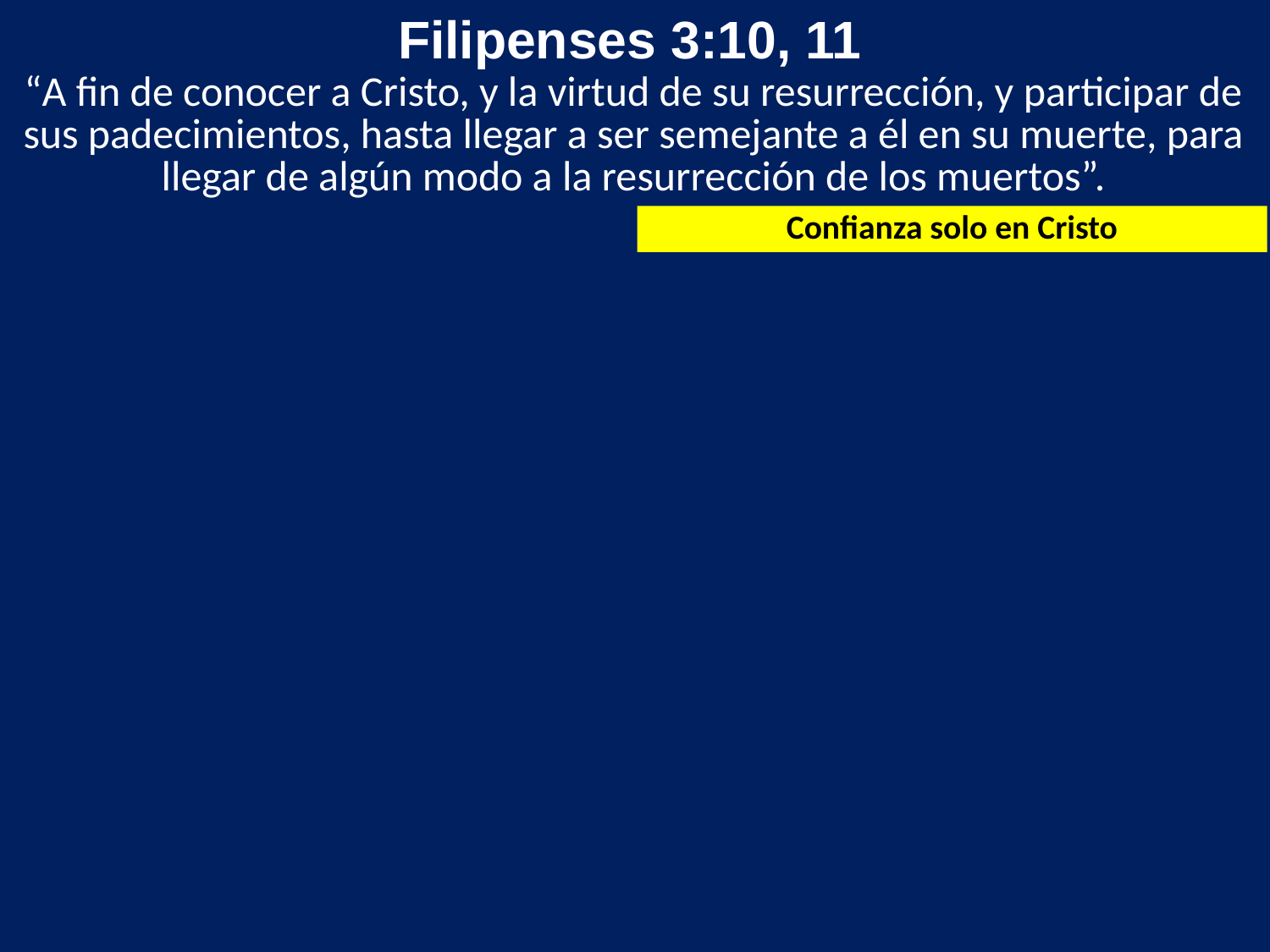

Filipenses 3:10, 11
“A fin de conocer a Cristo, y la virtud de su resurrección, y participar de sus padecimientos, hasta llegar a ser semejante a él en su muerte, para llegar de algún modo a la resurrección de los muertos”.
Confianza solo en Cristo